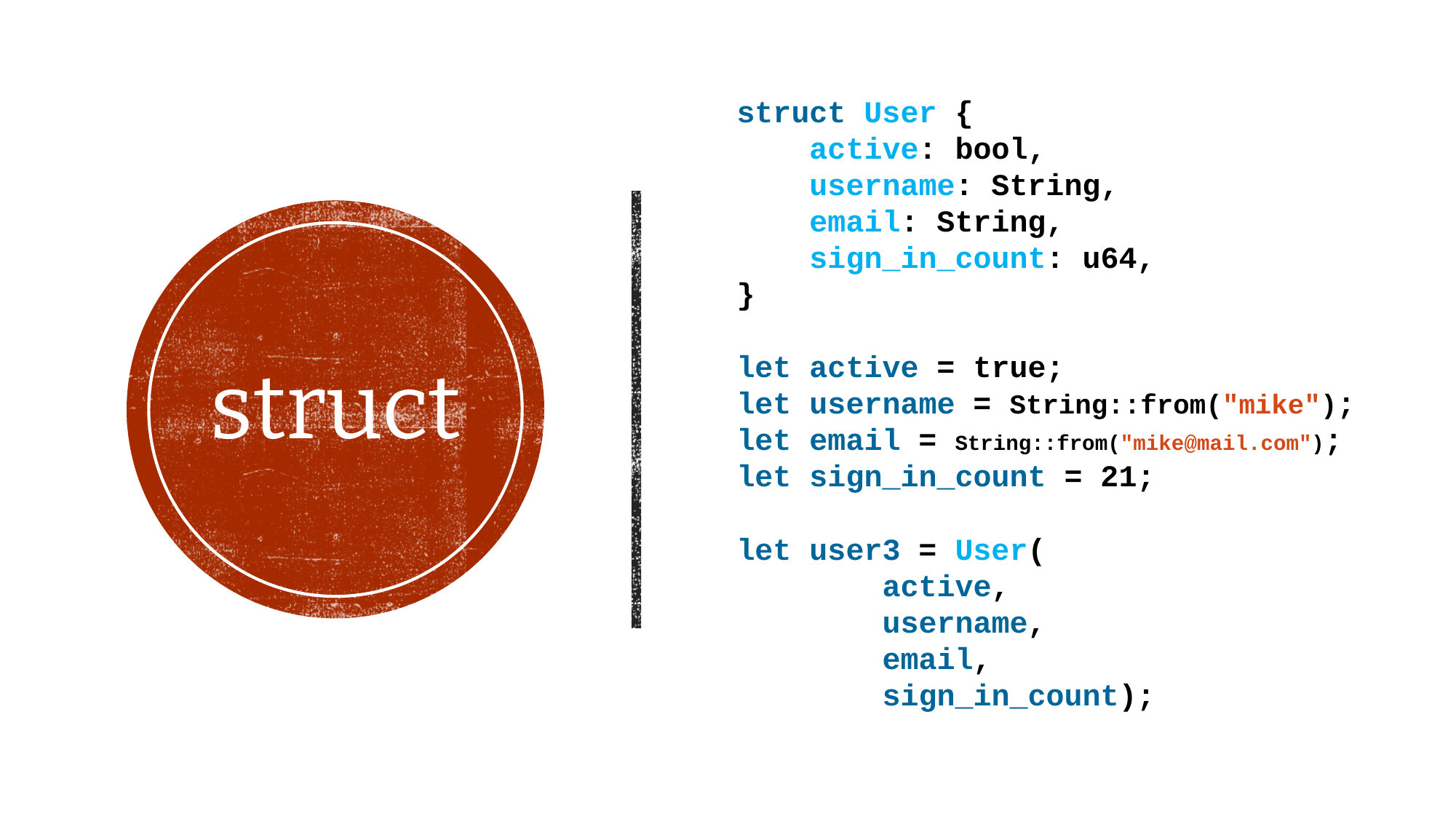

struct User {
    active: bool,
    username: String,
    email: String,
    sign_in_count: u64,
}

let active = true;
let username = String::from("mike");
let email = String::from("mike@mail.com");
let sign_in_count = 21;

let user3 = User(
        active,
        username,
        email,
        sign_in_count);

# struct